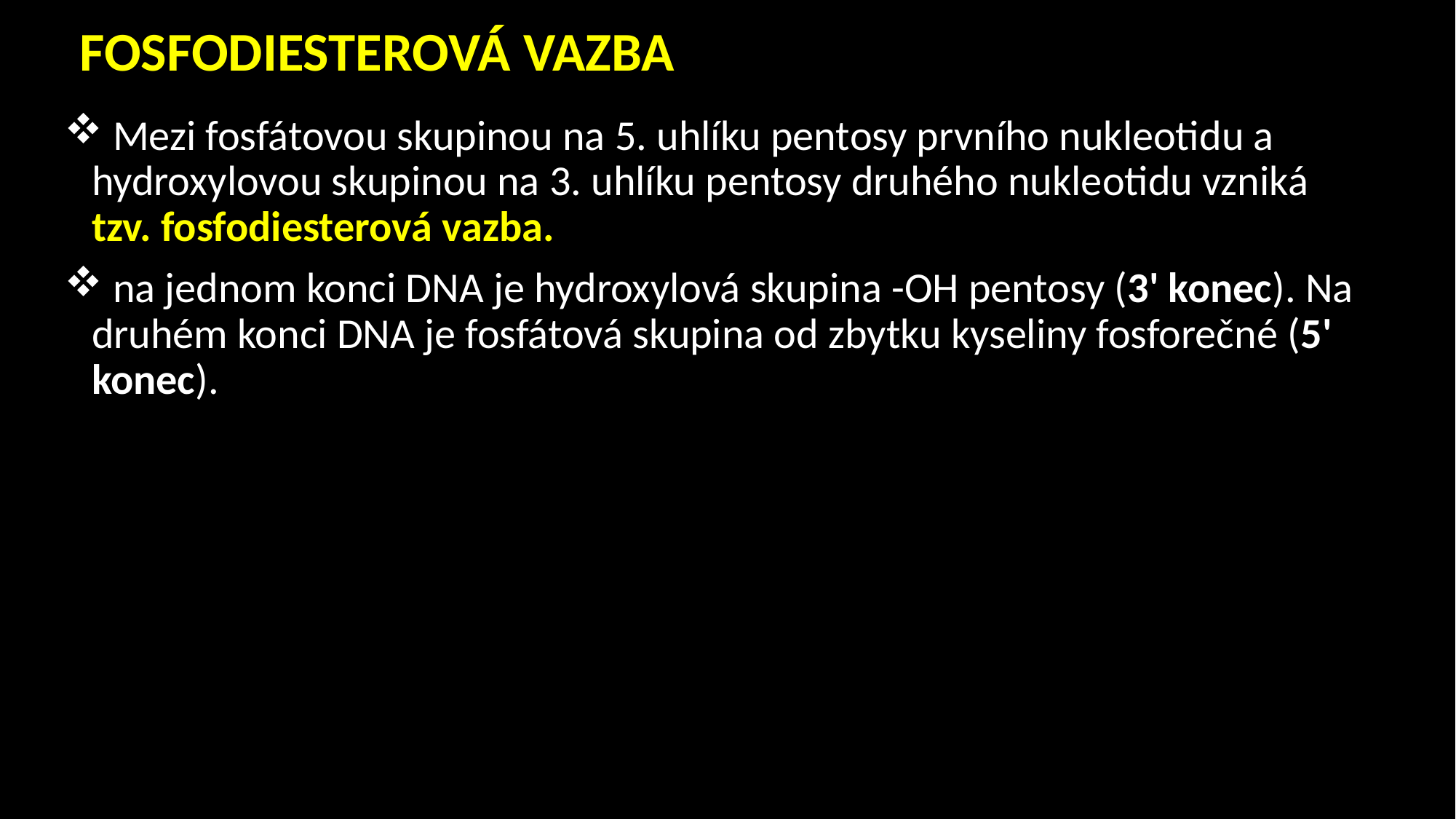

FOSFODIESTEROVÁ VAZBA
 Mezi fosfátovou skupinou na 5. uhlíku pentosy prvního nukleotidu a hydroxylovou skupinou na 3. uhlíku pentosy druhého nukleotidu vzniká tzv. fosfodiesterová vazba.
 na jednom konci DNA je hydroxylová skupina -OH pentosy (3' konec). Na druhém konci DNA je fosfátová skupina od zbytku kyseliny fosforečné (5' konec).